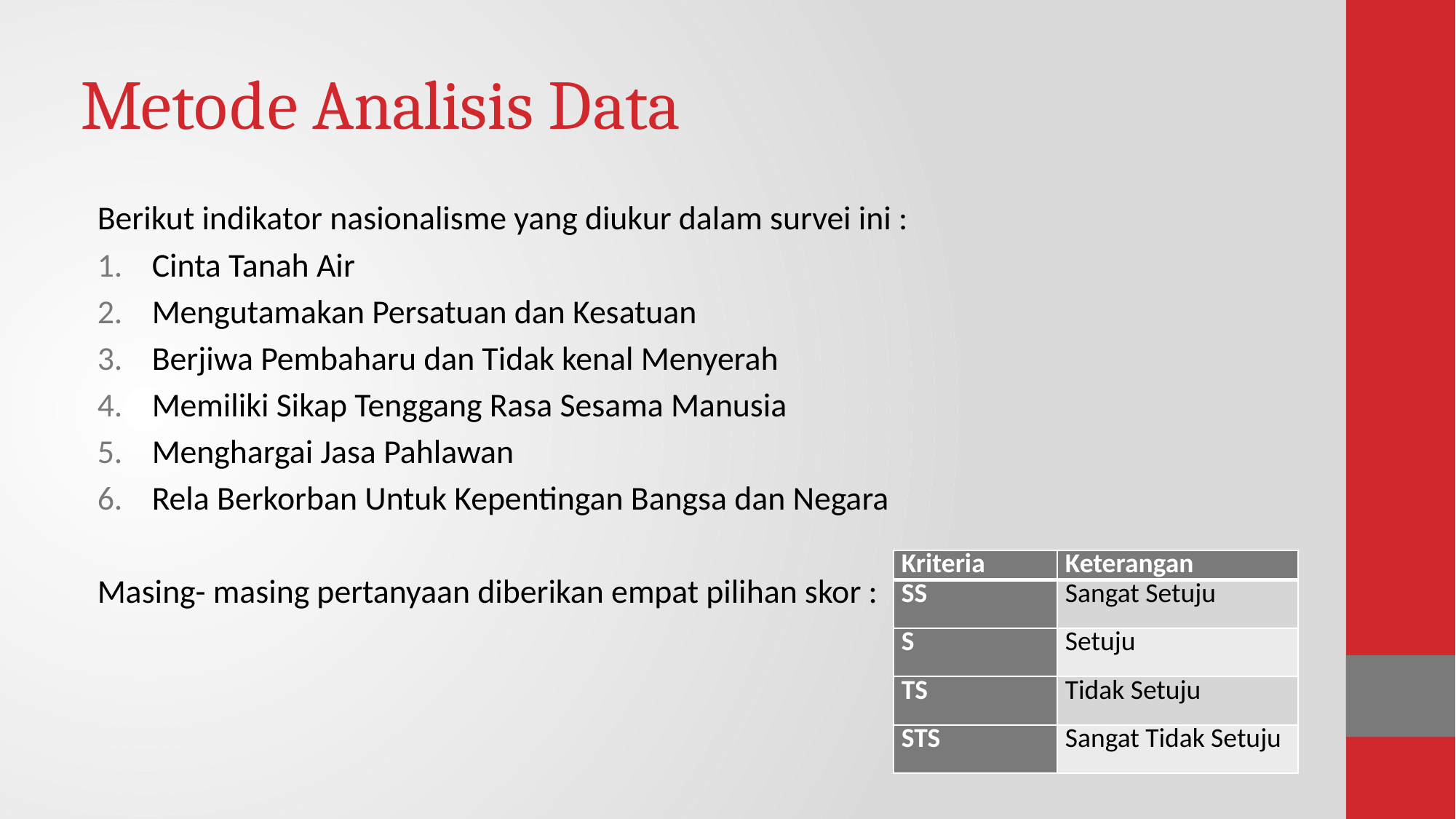

# Metode Analisis Data
Berikut indikator nasionalisme yang diukur dalam survei ini :
Cinta Tanah Air
Mengutamakan Persatuan dan Kesatuan
Berjiwa Pembaharu dan Tidak kenal Menyerah
Memiliki Sikap Tenggang Rasa Sesama Manusia
Menghargai Jasa Pahlawan
Rela Berkorban Untuk Kepentingan Bangsa dan Negara

Masing- masing pertanyaan diberikan empat pilihan skor :

| Kriteria | Keterangan |
| --- | --- |
| SS | Sangat Setuju |
| S | Setuju |
| TS | Tidak Setuju |
| STS | Sangat Tidak Setuju |